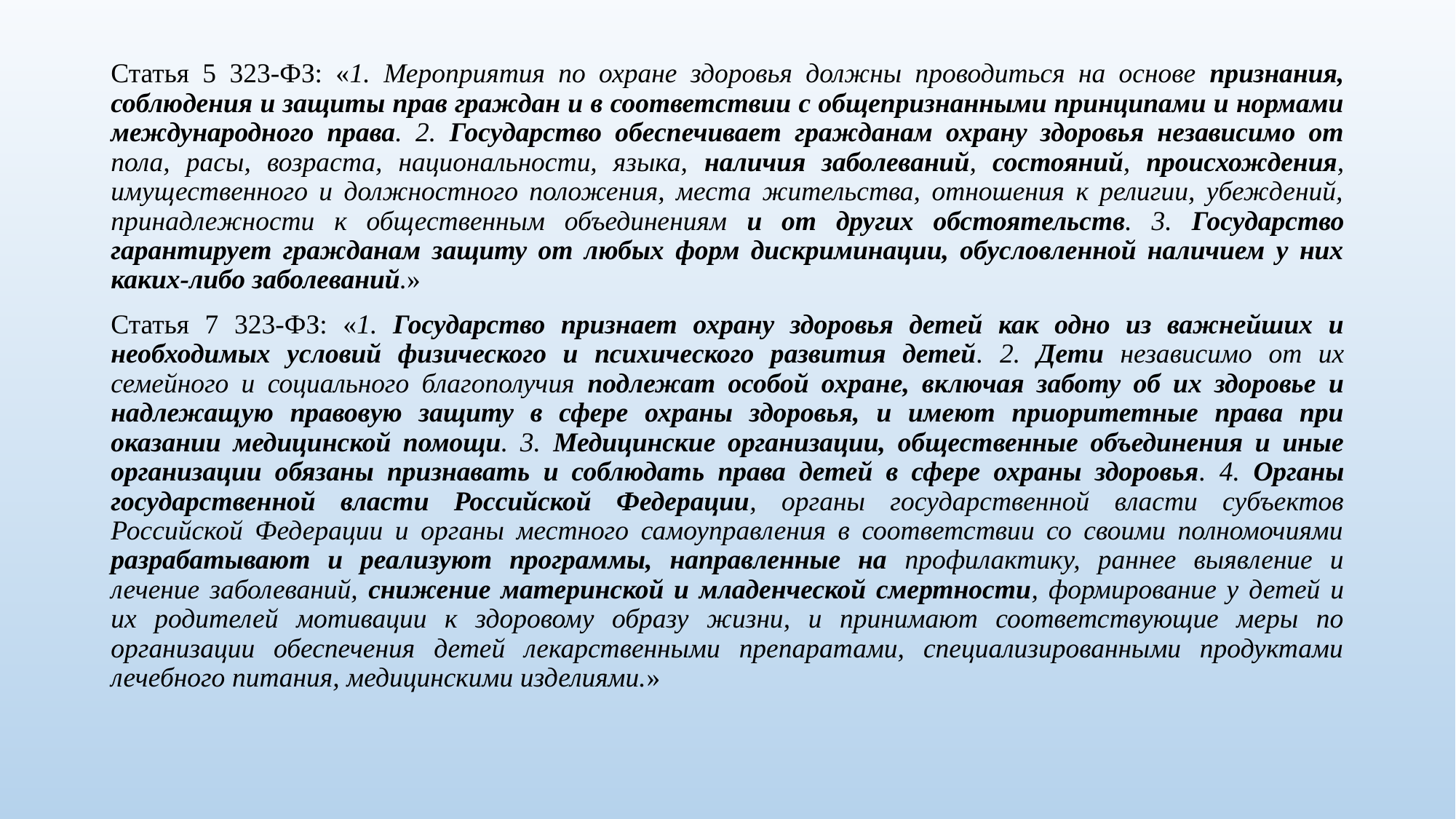

Статья 5 323-ФЗ: «1. Мероприятия по охране здоровья должны проводиться на основе признания, соблюдения и защиты прав граждан и в соответствии с общепризнанными принципами и нормами международного права. 2. Государство обеспечивает гражданам охрану здоровья независимо от пола, расы, возраста, национальности, языка, наличия заболеваний, состояний, происхождения, имущественного и должностного положения, места жительства, отношения к религии, убеждений, принадлежности к общественным объединениям и от других обстоятельств. 3. Государство гарантирует гражданам защиту от любых форм дискриминации, обусловленной наличием у них каких-либо заболеваний.»
Статья 7 323-ФЗ: «1. Государство признает охрану здоровья детей как одно из важнейших и необходимых условий физического и психического развития детей. 2. Дети независимо от их семейного и социального благополучия подлежат особой охране, включая заботу об их здоровье и надлежащую правовую защиту в сфере охраны здоровья, и имеют приоритетные права при оказании медицинской помощи. 3. Медицинские организации, общественные объединения и иные организации обязаны признавать и соблюдать права детей в сфере охраны здоровья. 4. Органы государственной власти Российской Федерации, органы государственной власти субъектов Российской Федерации и органы местного самоуправления в соответствии со своими полномочиями разрабатывают и реализуют программы, направленные на профилактику, раннее выявление и лечение заболеваний, снижение материнской и младенческой смертности, формирование у детей и их родителей мотивации к здоровому образу жизни, и принимают соответствующие меры по организации обеспечения детей лекарственными препаратами, специализированными продуктами лечебного питания, медицинскими изделиями.»